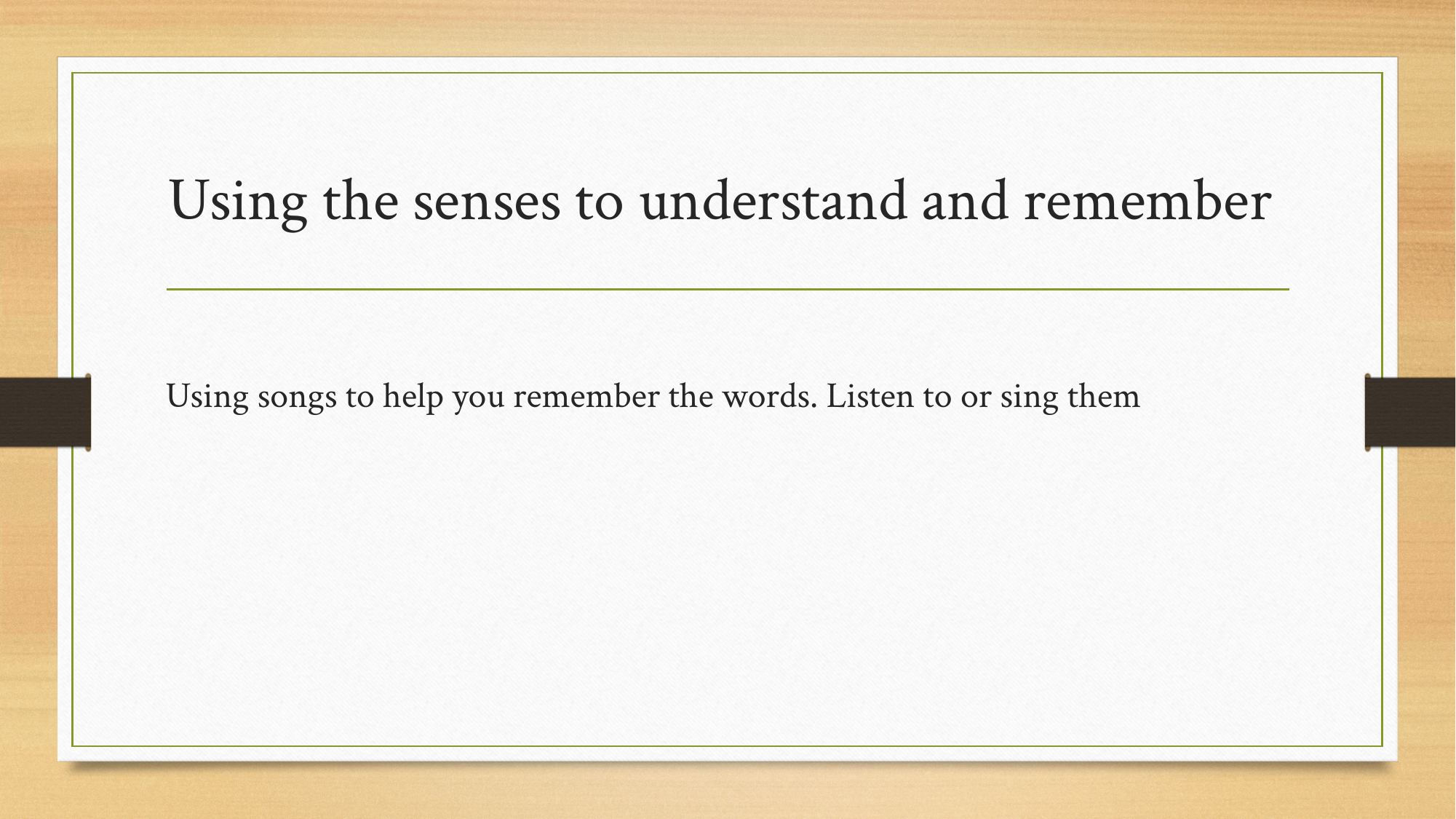

# Using the senses to understand and remember

Using songs to help you remember the words. Listen to or sing them